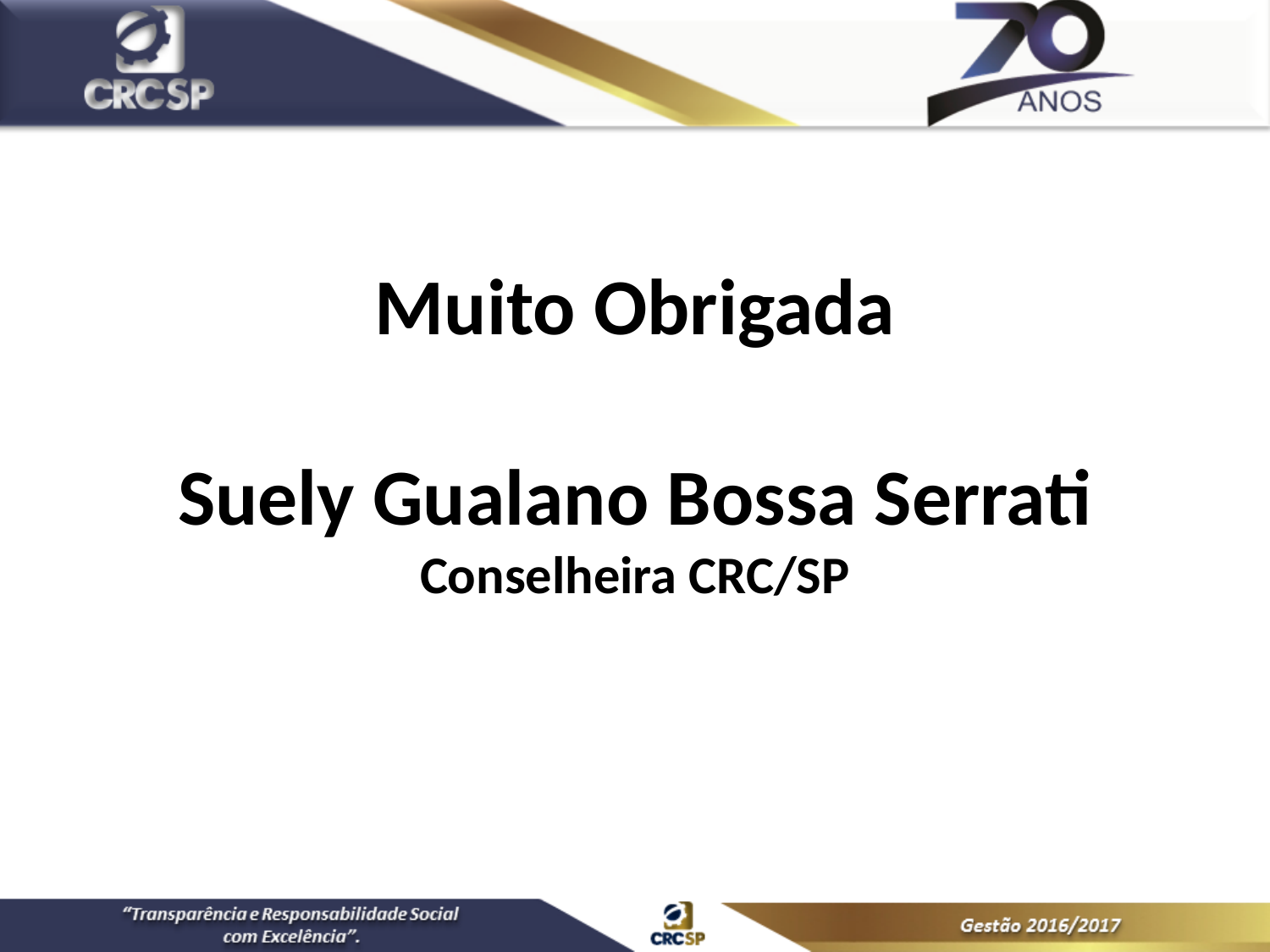

Muito Obrigada

Suely Gualano Bossa Serrati
Conselheira CRC/SP